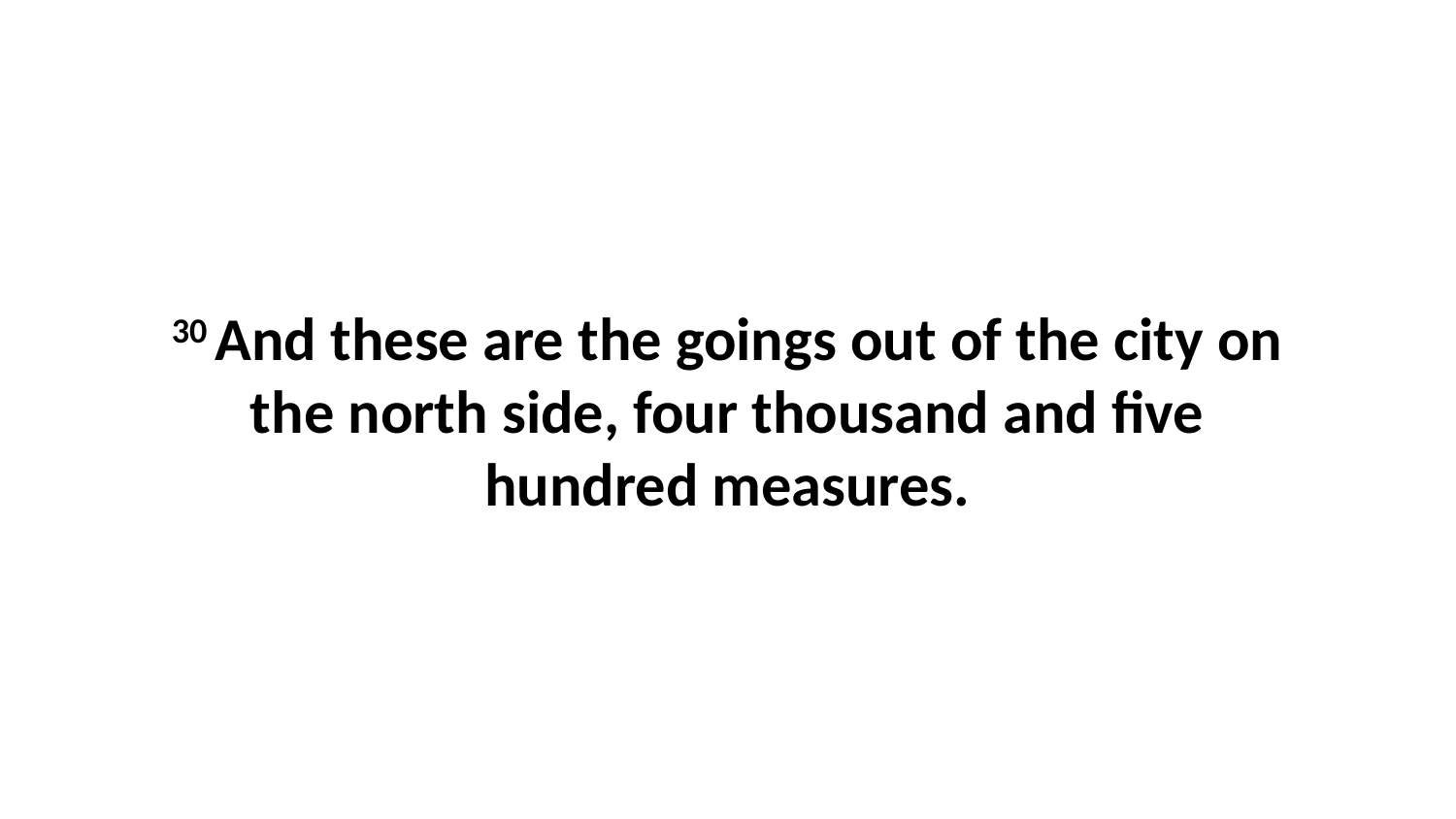

30 And these are the goings out of the city on the north side, four thousand and five hundred measures.